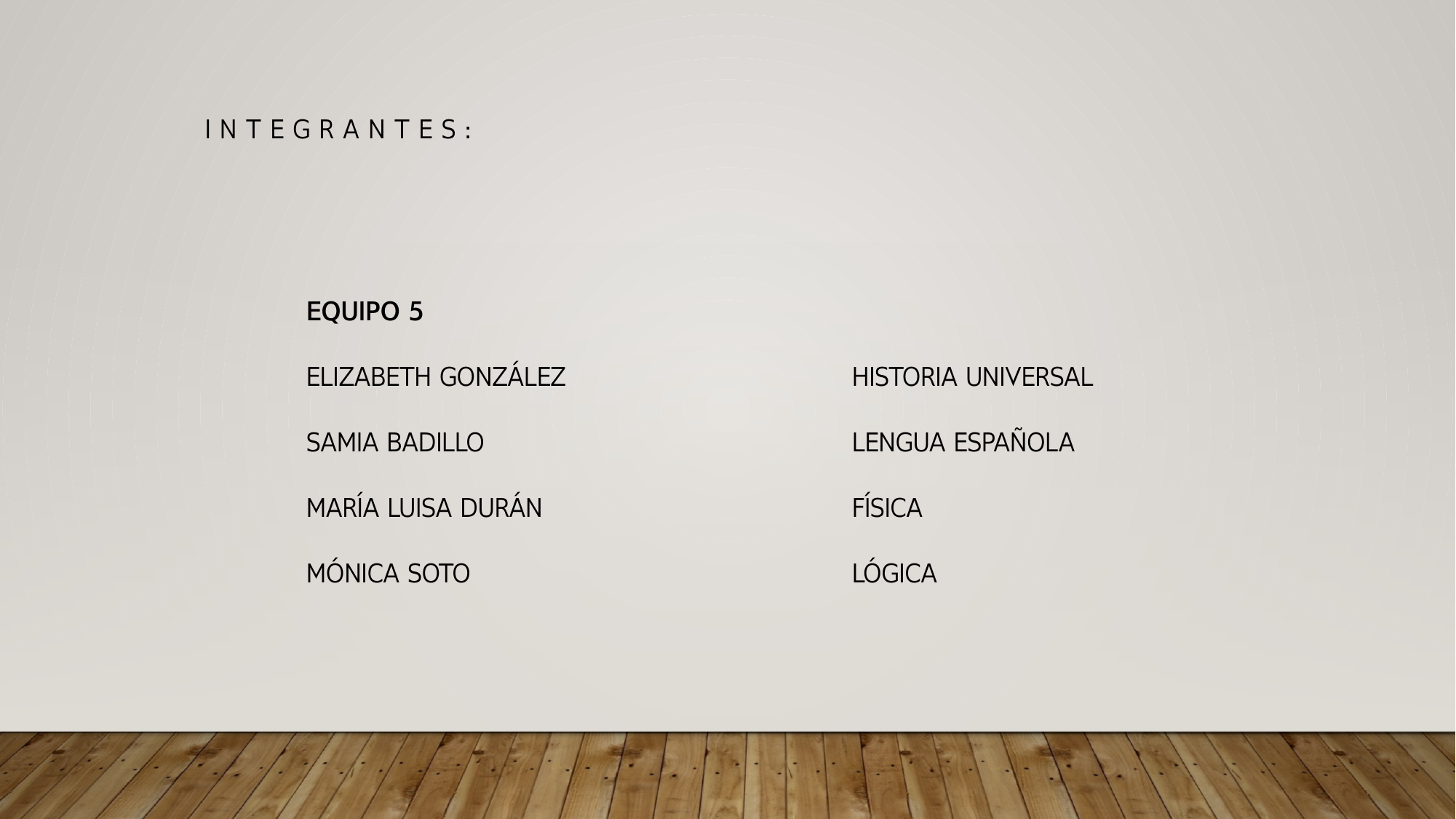

INTEGRANTES:

EQUIPO 5

ELIZABETH GONZÁLEZ			HISTORIA UNIVERSAL

SAMIA BADILLO				LENGUA ESPAÑOLA

MARÍA LUISA DURÁN			FÍSICA

MÓNICA SOTO 				LÓGICA